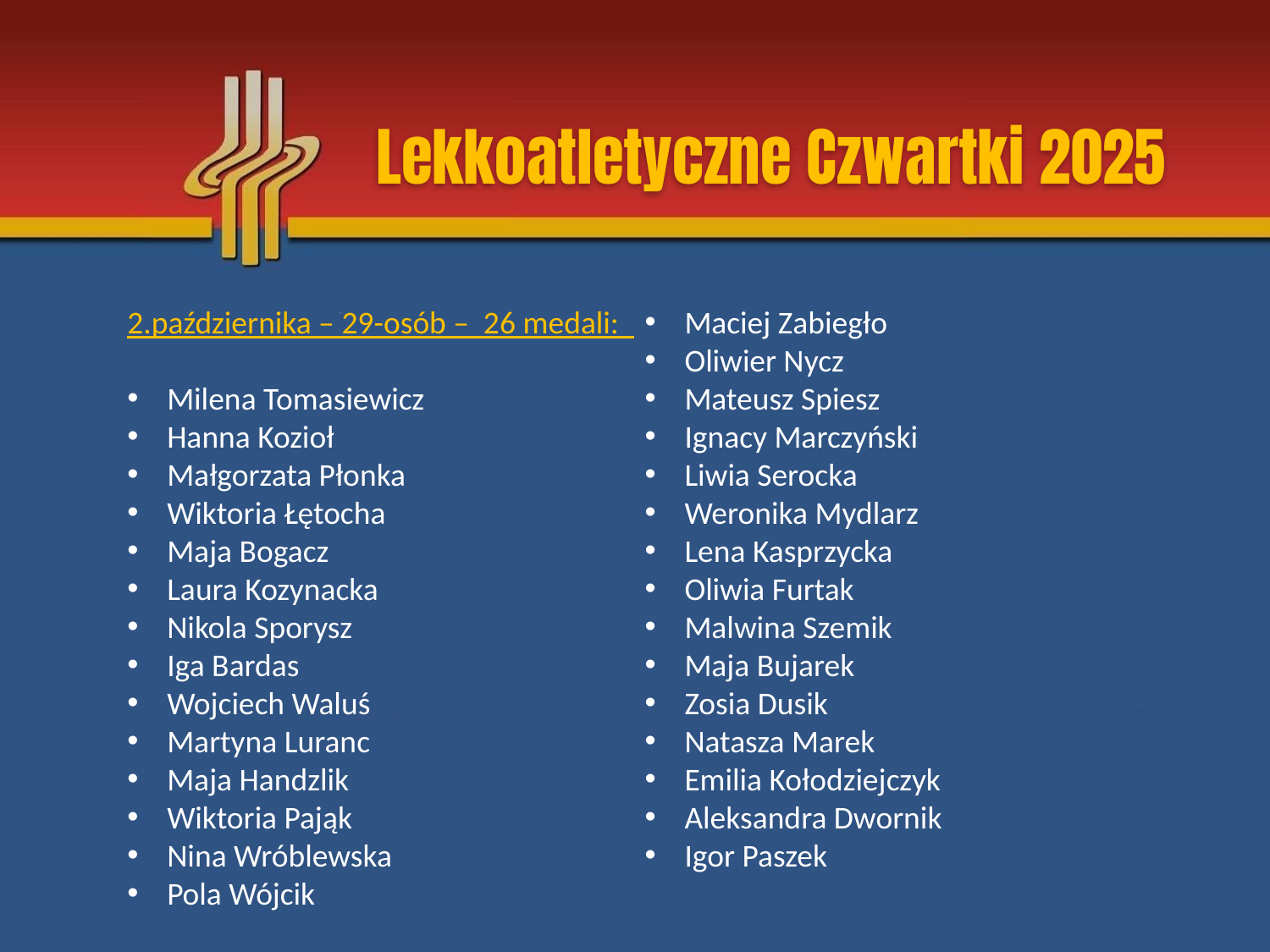

Lekkoatletyczne Czwartki 2025
2.października – 29-osób –  26 medali:

Milena Tomasiewicz
Hanna Kozioł
Małgorzata Płonka
Wiktoria Łętocha
Maja Bogacz
Laura Kozynacka
Nikola Sporysz
Iga Bardas
Wojciech Waluś
Martyna Luranc
Maja Handzlik
Wiktoria Pająk
Nina Wróblewska
Pola Wójcik

Maciej Zabiegło
Oliwier Nycz
Mateusz Spiesz
Ignacy Marczyński
Liwia Serocka
Weronika Mydlarz
Lena Kasprzycka
Oliwia Furtak
Malwina Szemik
Maja Bujarek
Zosia Dusik
Natasza Marek
Emilia Kołodziejczyk
Aleksandra Dwornik
Igor Paszek